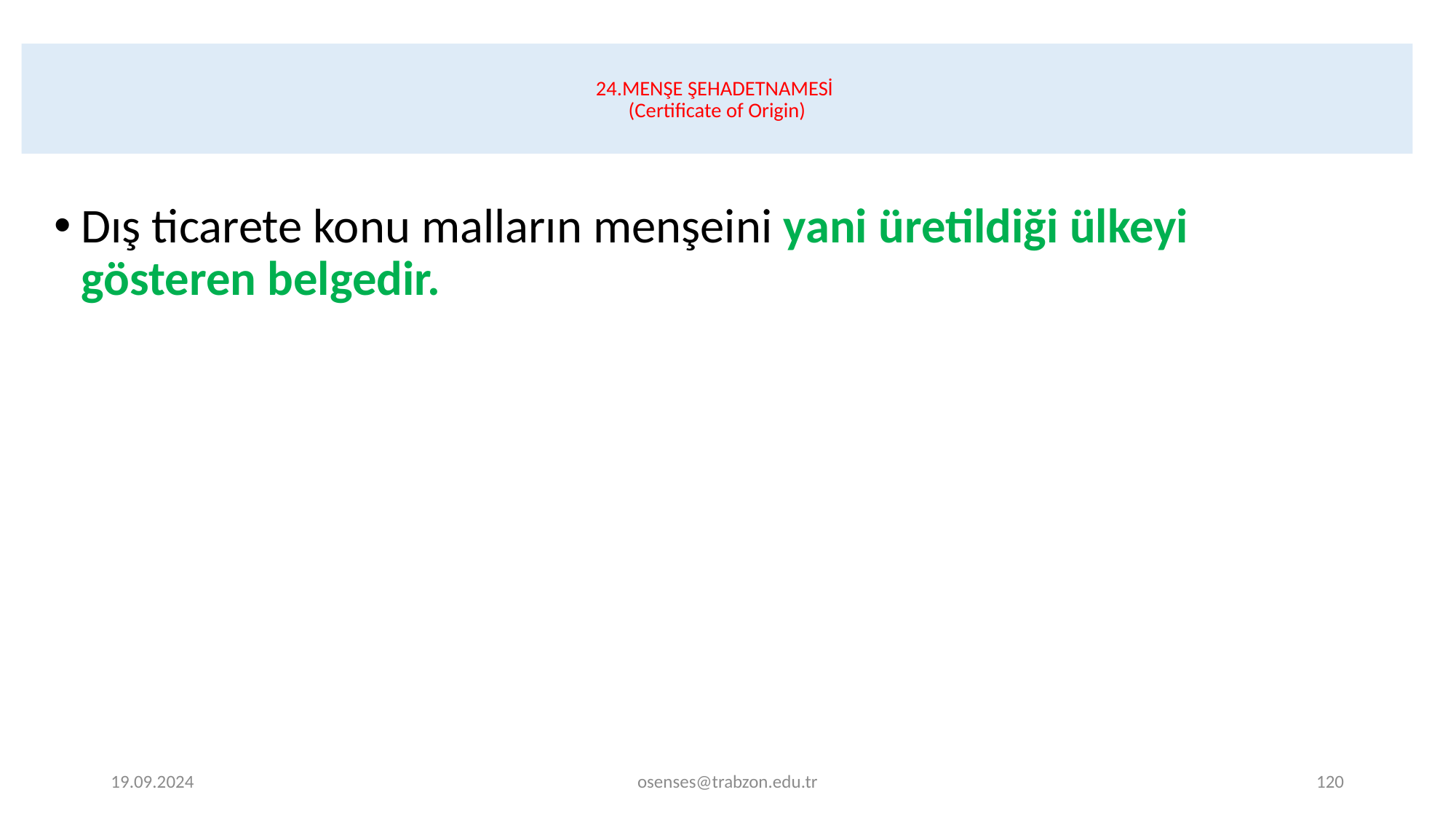

# 24.MENŞE ŞEHADETNAMESİ (Certificate of Origin)
Dış ticarete konu malların menşeini yani üretildiği ülkeyi gösteren belgedir.

19.09.2024
osenses@trabzon.edu.tr
120